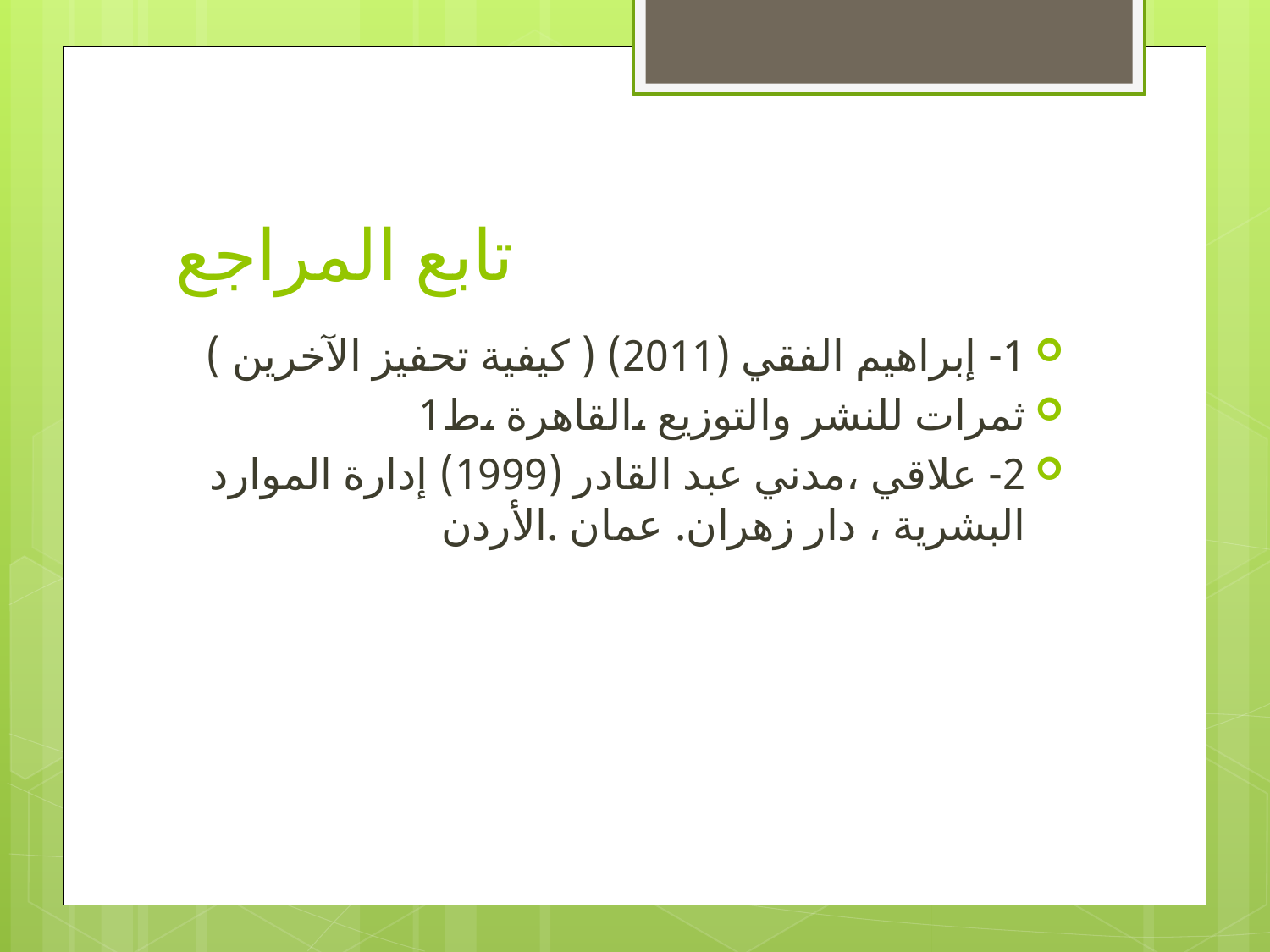

# تابع المراجع
1- إبراهيم الفقي (2011) ( كيفية تحفيز الآخرين )
ثمرات للنشر والتوزيع ،القاهرة ،ط1
2- علاقي ،مدني عبد القادر (1999) إدارة الموارد البشرية ، دار زهران. عمان .الأردن